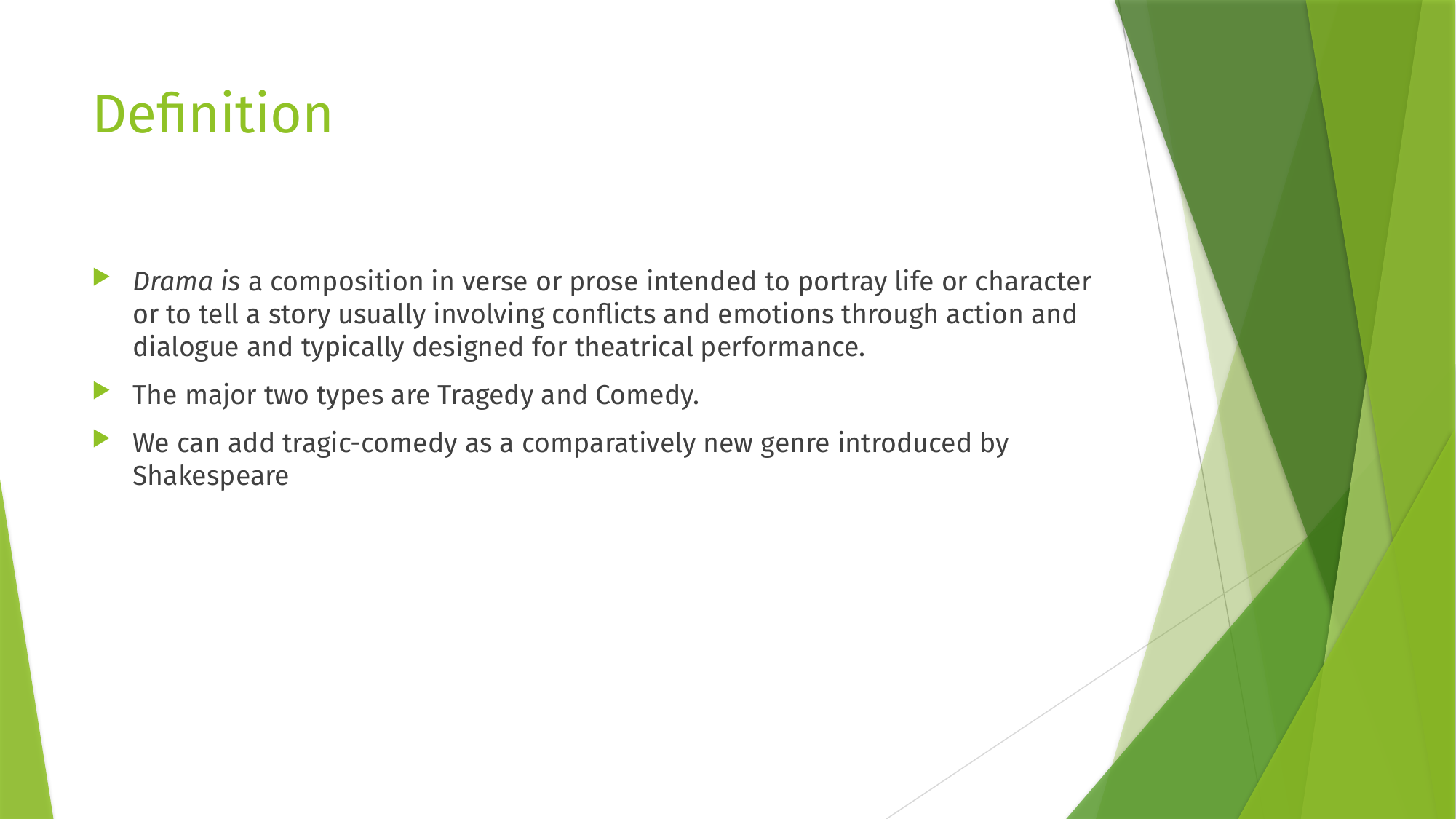

# Definition
Drama is a composition in verse or prose intended to portray life or character or to tell a story usually involving conflicts and emotions through action and dialogue and typically designed for theatrical performance.
The major two types are Tragedy and Comedy.
We can add tragic-comedy as a comparatively new genre introduced by Shakespeare